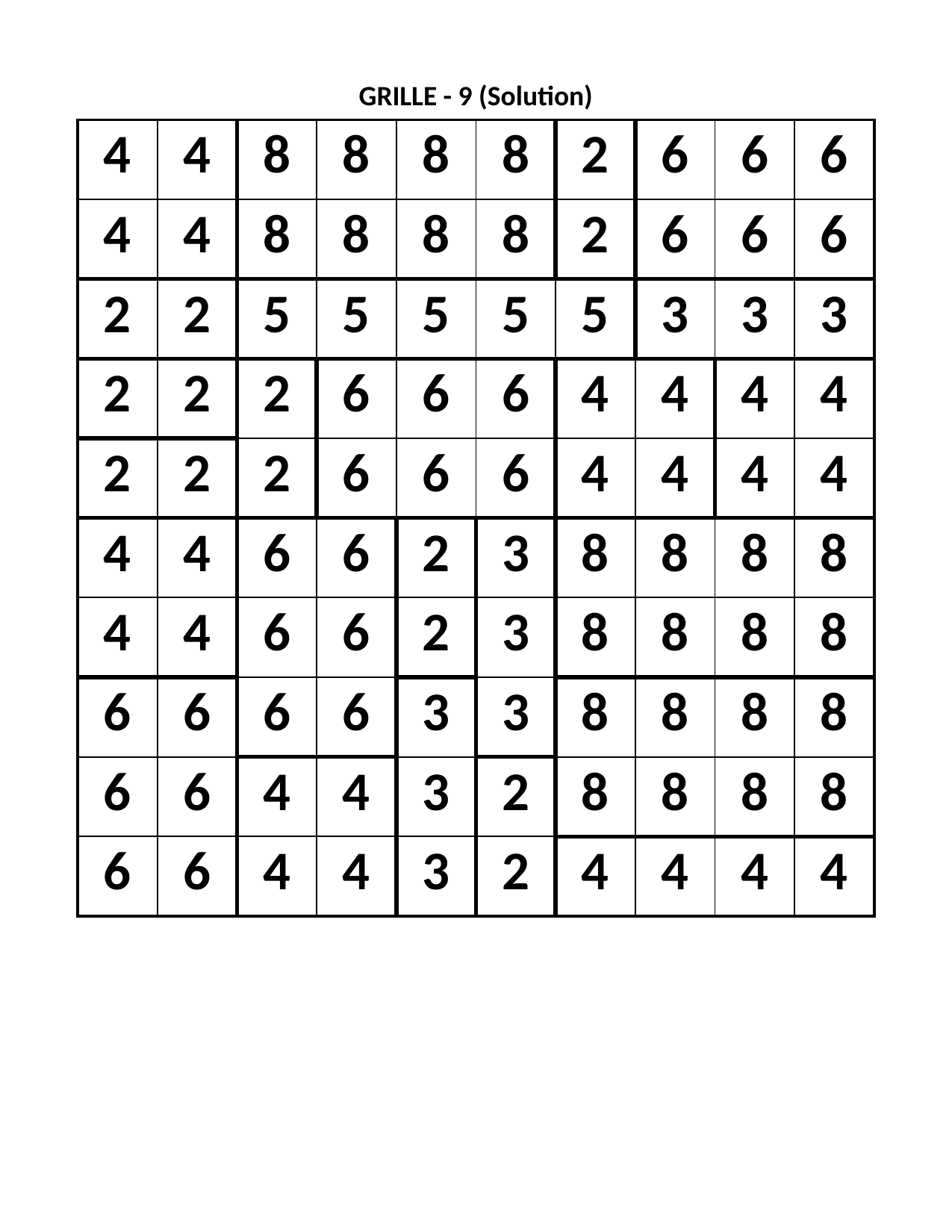

GRILLE - 9 (Solution)
| 4 | 4 | 8 | 8 | 8 | 8 | 2 | 6 | 6 | 6 |
| --- | --- | --- | --- | --- | --- | --- | --- | --- | --- |
| 4 | 4 | 8 | 8 | 8 | 8 | 2 | 6 | 6 | 6 |
| 2 | 2 | 5 | 5 | 5 | 5 | 5 | 3 | 3 | 3 |
| 2 | 2 | 2 | 6 | 6 | 6 | 4 | 4 | 4 | 4 |
| 2 | 2 | 2 | 6 | 6 | 6 | 4 | 4 | 4 | 4 |
| 4 | 4 | 6 | 6 | 2 | 3 | 8 | 8 | 8 | 8 |
| 4 | 4 | 6 | 6 | 2 | 3 | 8 | 8 | 8 | 8 |
| 6 | 6 | 6 | 6 | 3 | 3 | 8 | 8 | 8 | 8 |
| 6 | 6 | 4 | 4 | 3 | 2 | 8 | 8 | 8 | 8 |
| 6 | 6 | 4 | 4 | 3 | 2 | 4 | 4 | 4 | 4 |